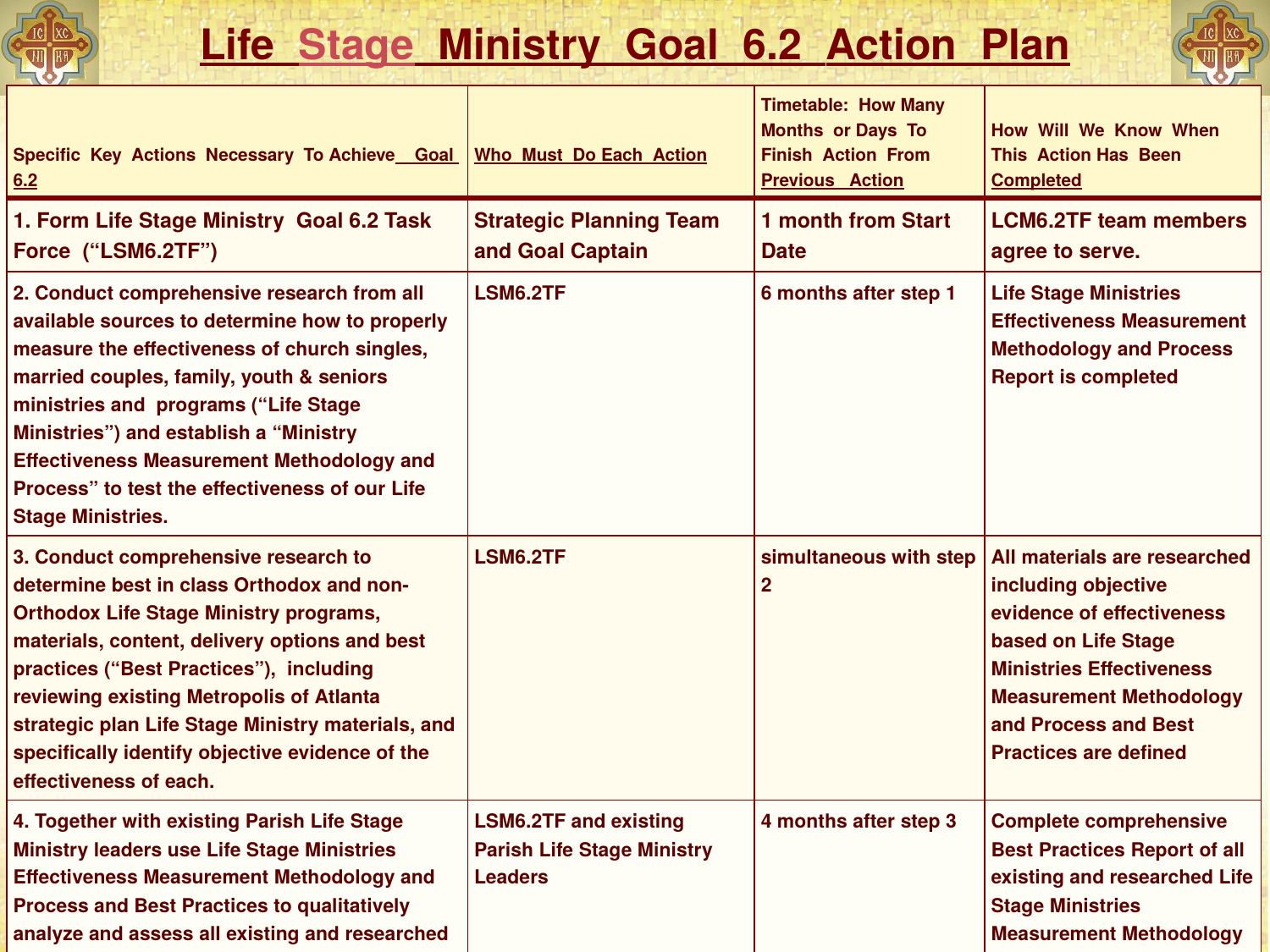

# Life  Stage  Ministry  Goal  6.2  Action  Plan
| Specific Key Actions Necessary To Achieve Goal 6.2 | Who Must Do Each Action | Timetable: How Many Months or Days To Finish Action From Previous Action | How Will We Know When This Action Has Been Completed |
| --- | --- | --- | --- |
| 1. Form Life Stage Ministry Goal 6.2 Task Force (“LSM6.2TF”) | Strategic Planning Team and Goal Captain | 1 month from Start Date | LCM6.2TF team members agree to serve. |
| 2. Conduct comprehensive research from all available sources to determine how to properly measure the effectiveness of church singles, married couples, family, youth & seniors ministries and programs (“Life Stage Ministries”) and establish a “Ministry Effectiveness Measurement Methodology and Process” to test the effectiveness of our Life Stage Ministries. | LSM6.2TF | 6 months after step 1 | Life Stage Ministries Effectiveness Measurement Methodology and Process Report is completed |
| 3. Conduct comprehensive research to determine best in class Orthodox and non-Orthodox Life Stage Ministry programs, materials, content, delivery options and best practices (“Best Practices”), including reviewing existing Metropolis of Atlanta strategic plan Life Stage Ministry materials, and specifically identify objective evidence of the effectiveness of each. | LSM6.2TF | simultaneous with step 2 | All materials are researched including objective evidence of effectiveness based on Life Stage Ministries Effectiveness Measurement Methodology and Process and Best Practices are defined |
| 4. Together with existing Parish Life Stage Ministry leaders use Life Stage Ministries Effectiveness Measurement Methodology and Process and Best Practices to qualitatively analyze and assess all existing and researched Life Stage Ministry programs and materials (“Best Practices Report”) and identify gaps in existing our Life Stage Ministries (“GAP Analysis”). | LSM6.2TF and existing Parish Life Stage Ministry Leaders | 4 months after step 3 | Complete comprehensive Best Practices Report of all existing and researched Life Stage Ministries Measurement Methodology and Process and Gap Analysis |